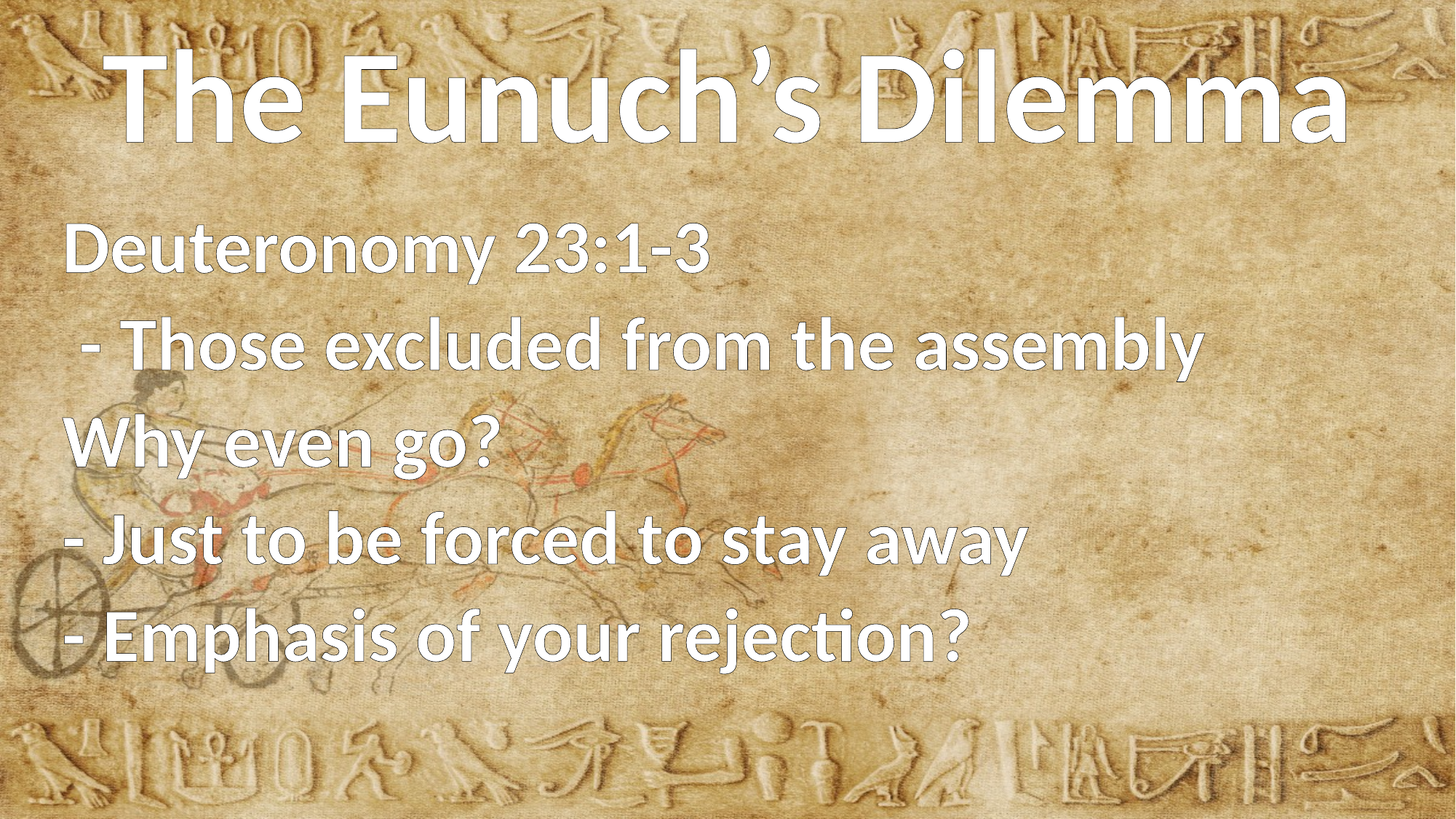

The Eunuch’s Dilemma
Deuteronomy 23:1-3
 - Those excluded from the assembly
Why even go?
- Just to be forced to stay away
- Emphasis of your rejection?